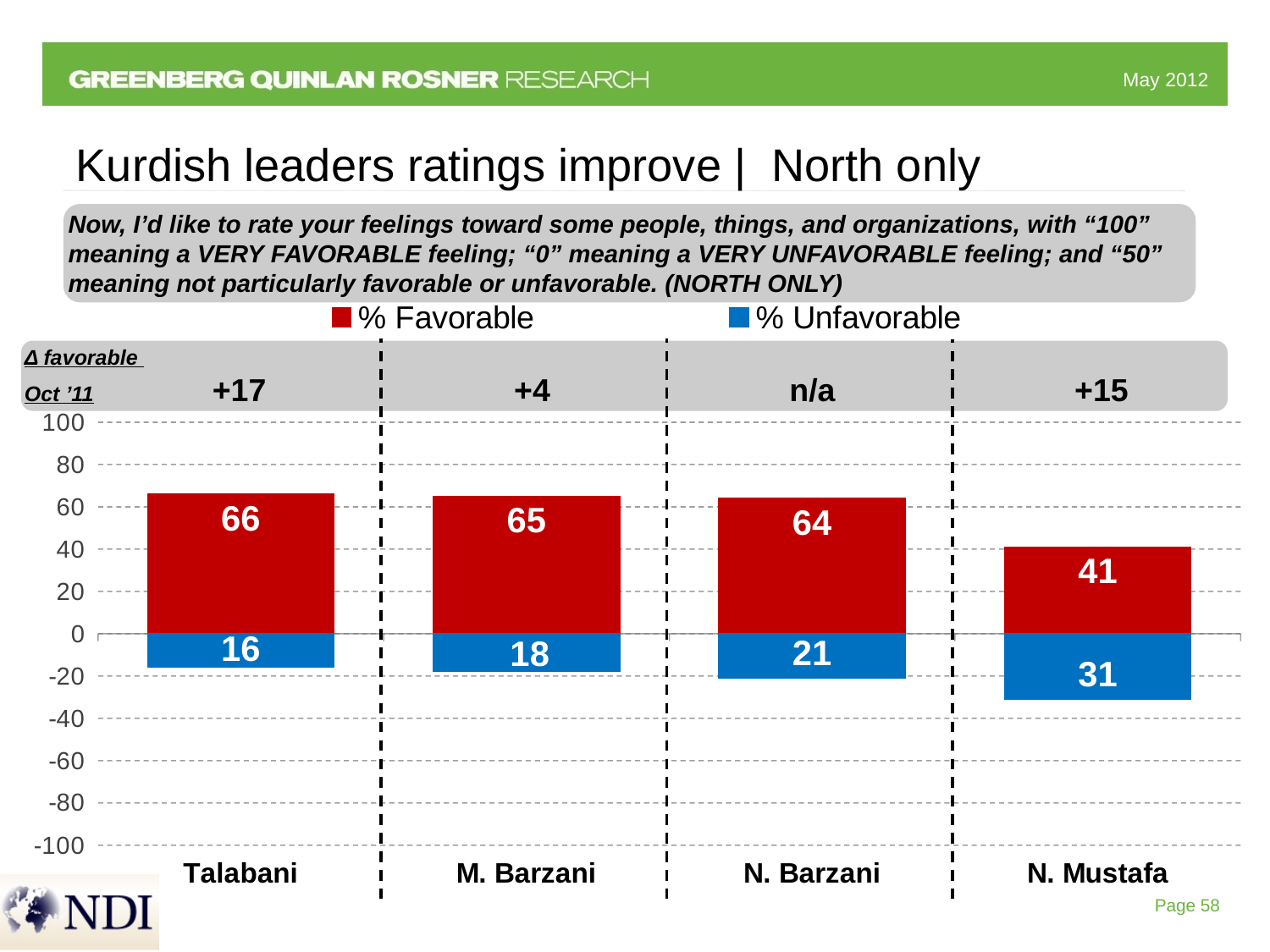

# Kurdish leaders ratings improve |  North only
Now, I’d like to rate your feelings toward some people, things, and organizations, with “100” meaning a VERY FAVORABLE feeling; “0” meaning a VERY UNFAVORABLE feeling; and “50” meaning not particularly favorable or unfavorable. (NORTH ONLY)

[unsupported chart]

Δ favorable
Oct ’11                 +17                            +4                           n/a                           +15
Page 58